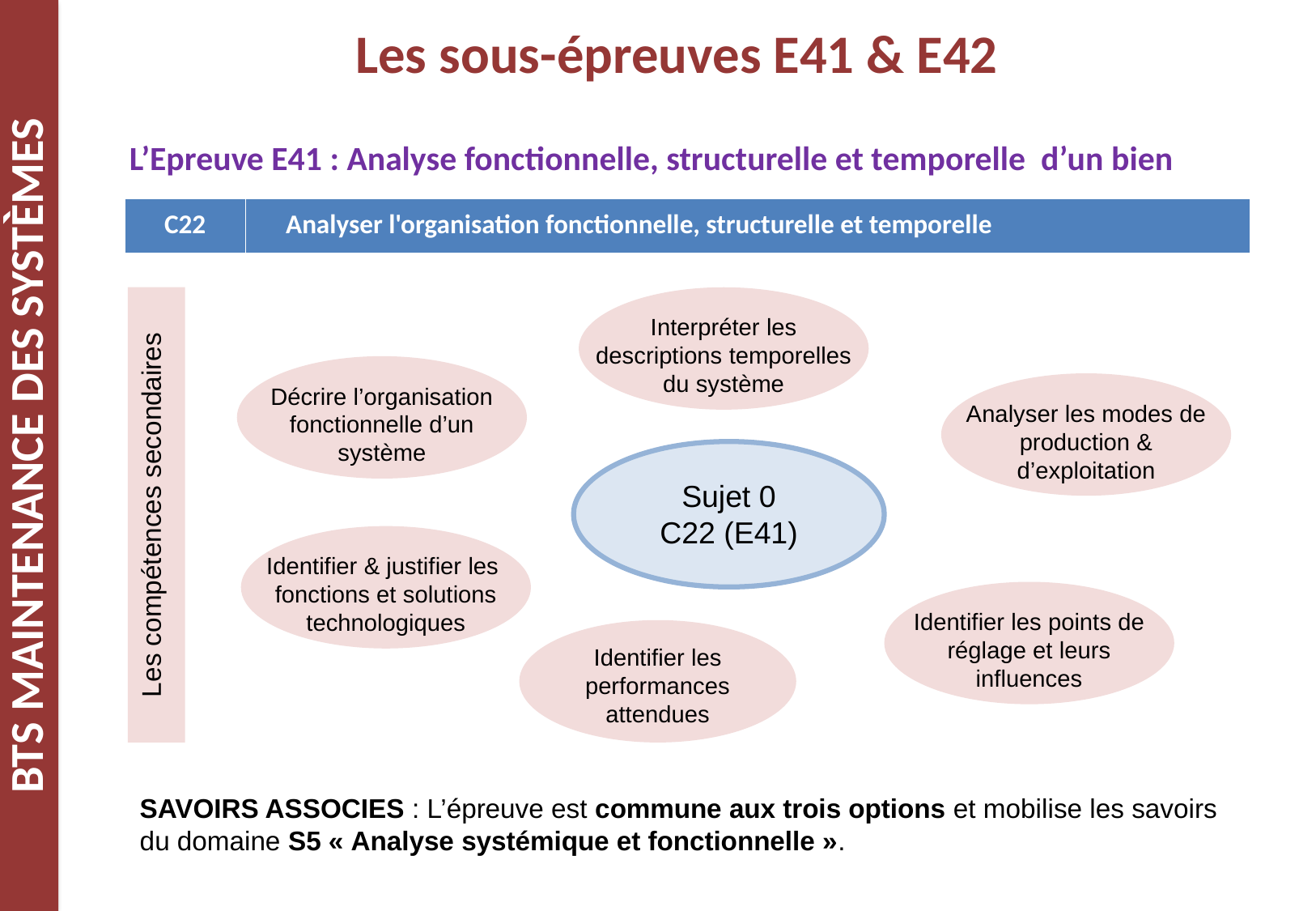

Les sous-épreuves E41 & E42
L’Epreuve E41 : Analyse fonctionnelle, structurelle et temporelle  d’un bien
| C22 | Analyser l'organisation fonctionnelle, structurelle et temporelle |
| --- | --- |
Les compétences secondaires

Interpréter les descriptions temporelles du système

Décrire l’organisation fonctionnelle d’un système

Analyser les modes de production & d’exploitation

Sujet 0
C22 (E41)

Identifier & justifier les  fonctions et solutions technologiques

Identifier les points de réglage et leurs influences

Identifier les performances attendues
SAVOIRS ASSOCIES : L’épreuve est commune aux trois options et mobilise les savoirs du domaine S5 « Analyse systémique et fonctionnelle ».